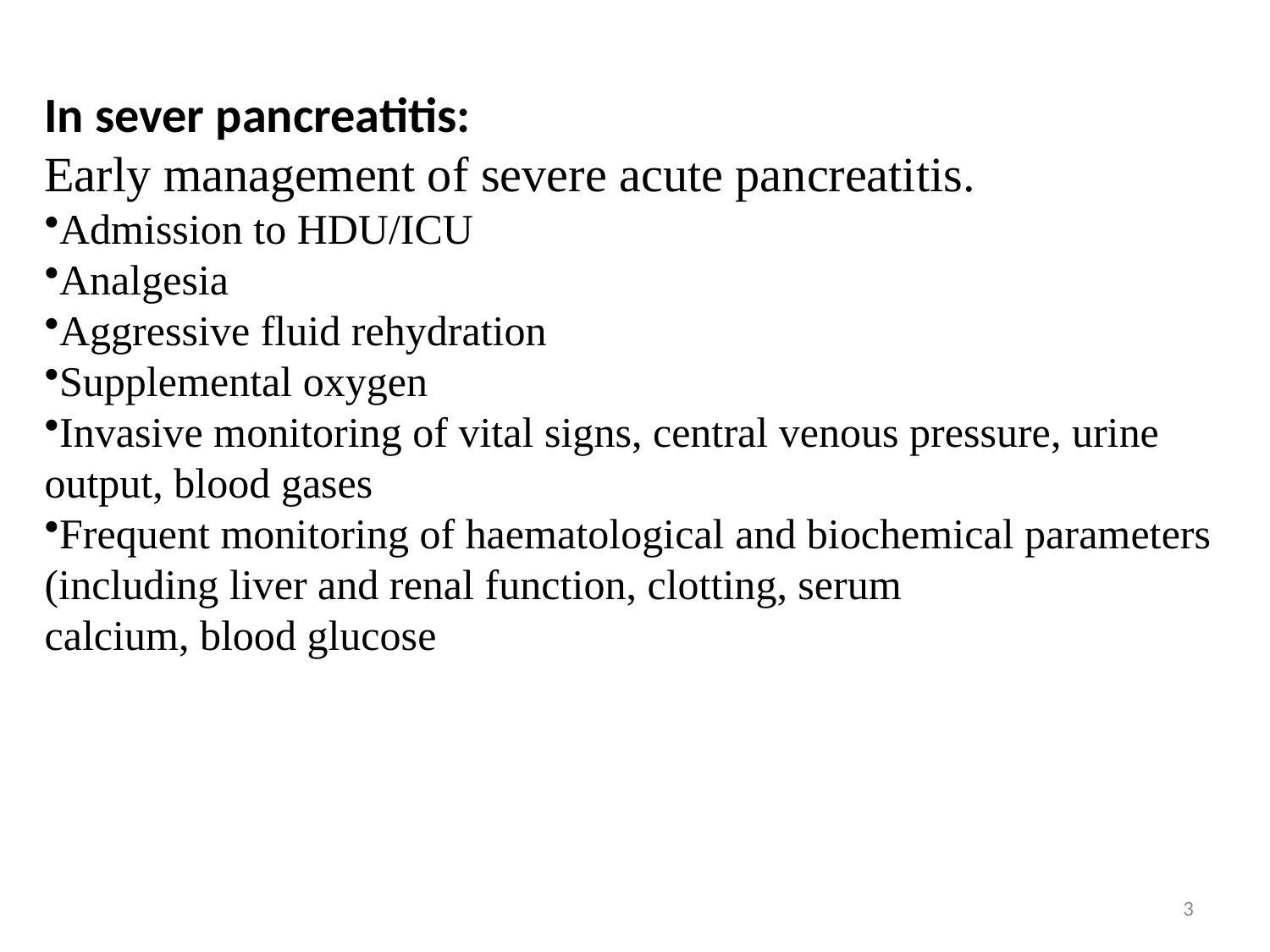

In sever pancreatitis:
Early management of severe acute pancreatitis.
Admission to HDU/ICU
Analgesia
Aggressive fluid rehydration
Supplemental oxygen
Invasive monitoring of vital signs, central venous pressure, urine output, blood gases
Frequent monitoring of haematological and biochemical parameters (including liver and renal function, clotting, serum
calcium, blood glucose
3